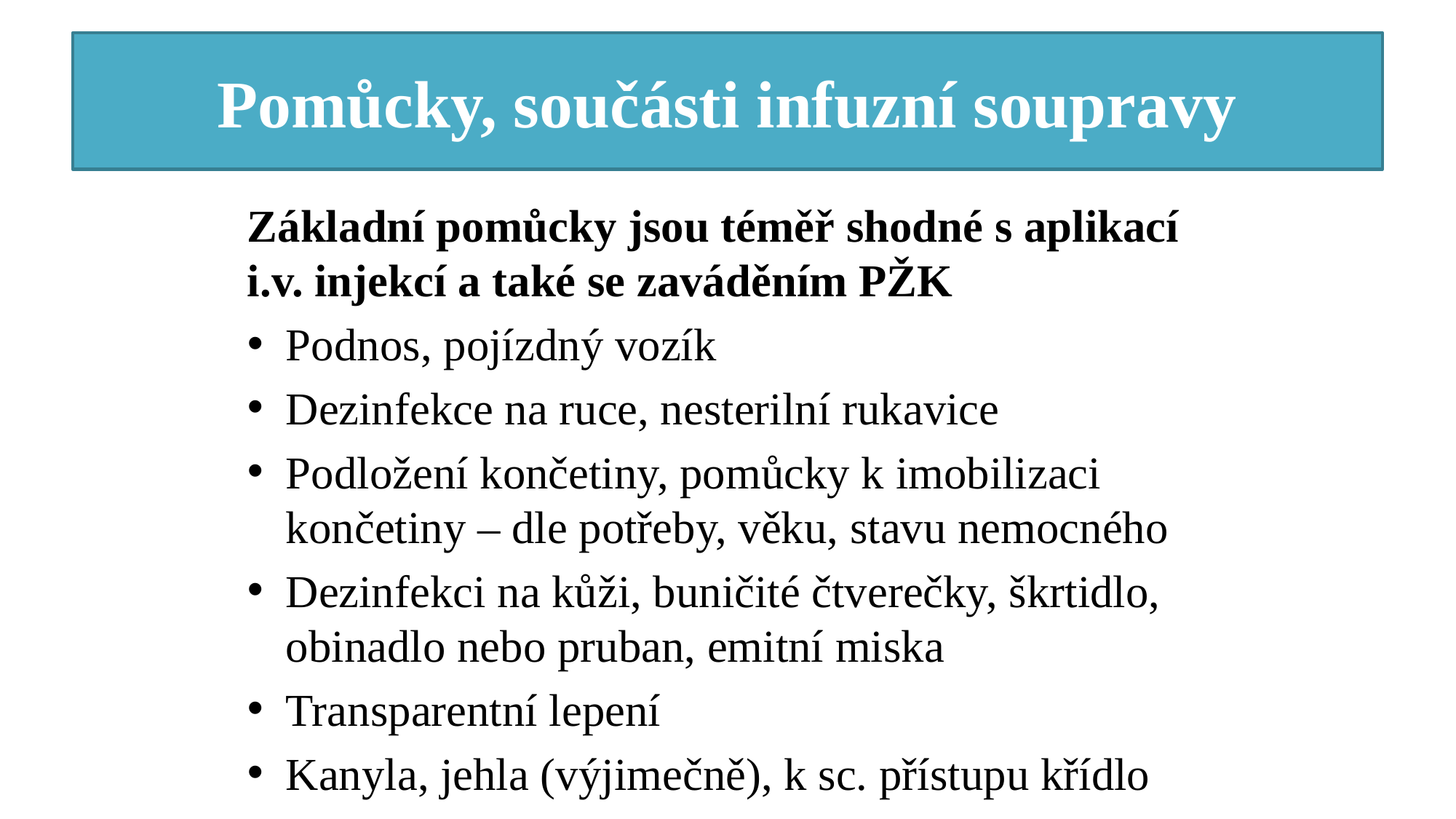

# Pomůcky, součásti infuzní soupravy
Základní pomůcky jsou téměř shodné s aplikací i.v. injekcí a také se zaváděním PŽK
Podnos, pojízdný vozík
Dezinfekce na ruce, nesterilní rukavice
Podložení končetiny, pomůcky k imobilizaci končetiny – dle potřeby, věku, stavu nemocného
Dezinfekci na kůži, buničité čtverečky, škrtidlo, obinadlo nebo pruban, emitní miska
Transparentní lepení
Kanyla, jehla (výjimečně), k sc. přístupu křídlo